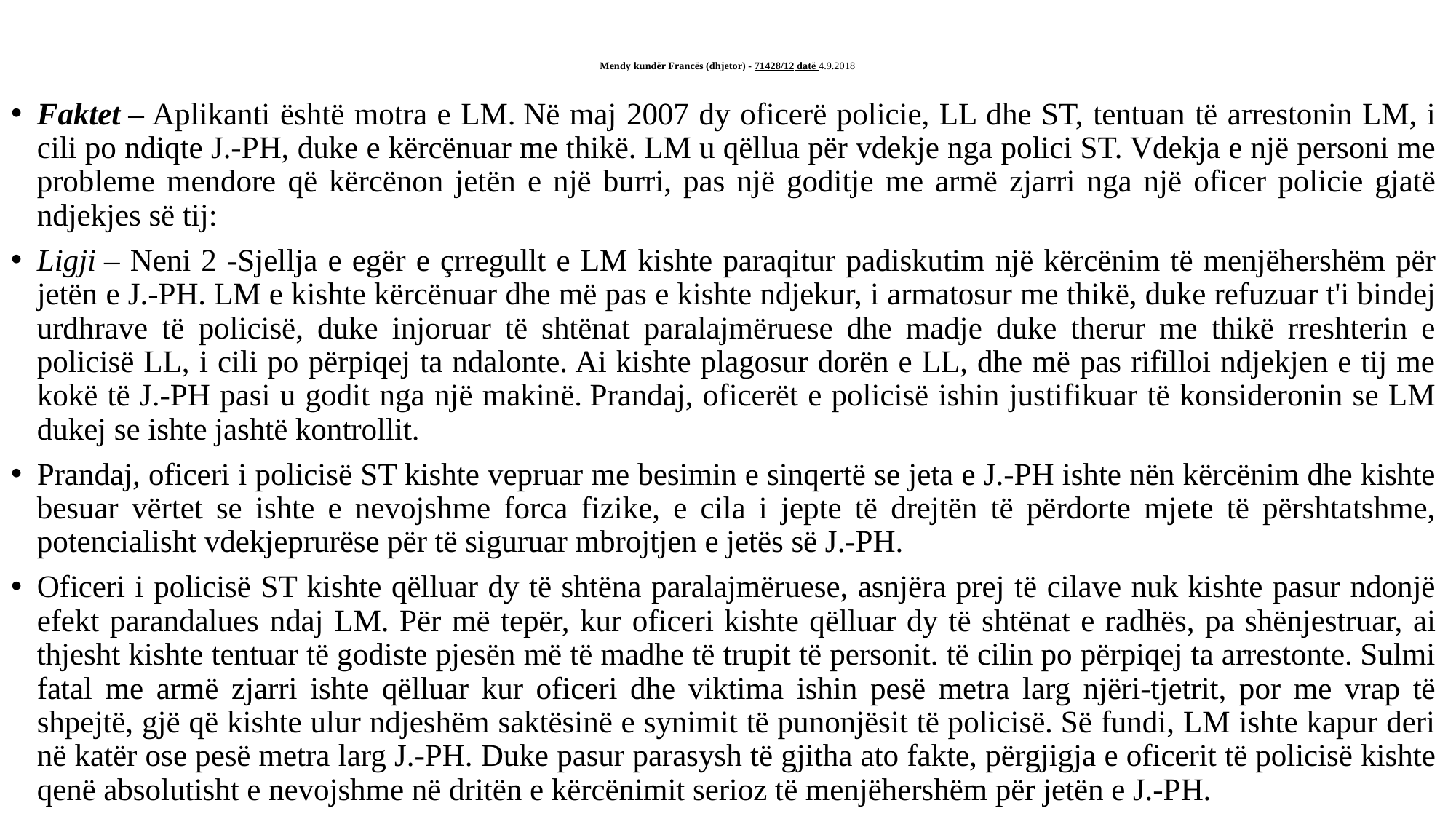

# Mendy kundër Francës (dhjetor) - 71428/12 datë 4.9.2018
Faktet – Aplikanti është motra e LM. Në maj 2007 dy oficerë policie, LL dhe ST, tentuan të arrestonin LM, i cili po ndiqte J.-PH, duke e kërcënuar me thikë. LM u qëllua për vdekje nga polici ST. Vdekja e një personi me probleme mendore që kërcënon jetën e një burri, pas një goditje me armë zjarri nga një oficer policie gjatë ndjekjes së tij:
Ligji – Neni 2 -Sjellja e egër e çrregullt e LM kishte paraqitur padiskutim një kërcënim të menjëhershëm për jetën e J.-PH. LM e kishte kërcënuar dhe më pas e kishte ndjekur, i armatosur me thikë, duke refuzuar t'i bindej urdhrave të policisë, duke injoruar të shtënat paralajmëruese dhe madje duke therur me thikë rreshterin e policisë LL, i cili po përpiqej ta ndalonte. Ai kishte plagosur dorën e LL, dhe më pas rifilloi ndjekjen e tij me kokë të J.-PH pasi u godit nga një makinë. Prandaj, oficerët e policisë ishin justifikuar të konsideronin se LM dukej se ishte jashtë kontrollit.
Prandaj, oficeri i policisë ST kishte vepruar me besimin e sinqertë se jeta e J.-PH ishte nën kërcënim dhe kishte besuar vërtet se ishte e nevojshme forca fizike, e cila i jepte të drejtën të përdorte mjete të përshtatshme, potencialisht vdekjeprurëse për të siguruar mbrojtjen e jetës së J.-PH.
Oficeri i policisë ST kishte qëlluar dy të shtëna paralajmëruese, asnjëra prej të cilave nuk kishte pasur ndonjë efekt parandalues ​​ndaj LM. Për më tepër, kur oficeri kishte qëlluar dy të shtënat e radhës, pa shënjestruar, ai thjesht kishte tentuar të godiste pjesën më të madhe të trupit të personit. të cilin po përpiqej ta arrestonte. Sulmi fatal me armë zjarri ishte qëlluar kur oficeri dhe viktima ishin pesë metra larg njëri-tjetrit, por me vrap të shpejtë, gjë që kishte ulur ndjeshëm saktësinë e synimit të punonjësit të policisë. Së fundi, LM ishte kapur deri në katër ose pesë metra larg J.-PH. Duke pasur parasysh të gjitha ato fakte, përgjigja e oficerit të policisë kishte qenë absolutisht e nevojshme në dritën e kërcënimit serioz të menjëhershëm për jetën e J.-PH.